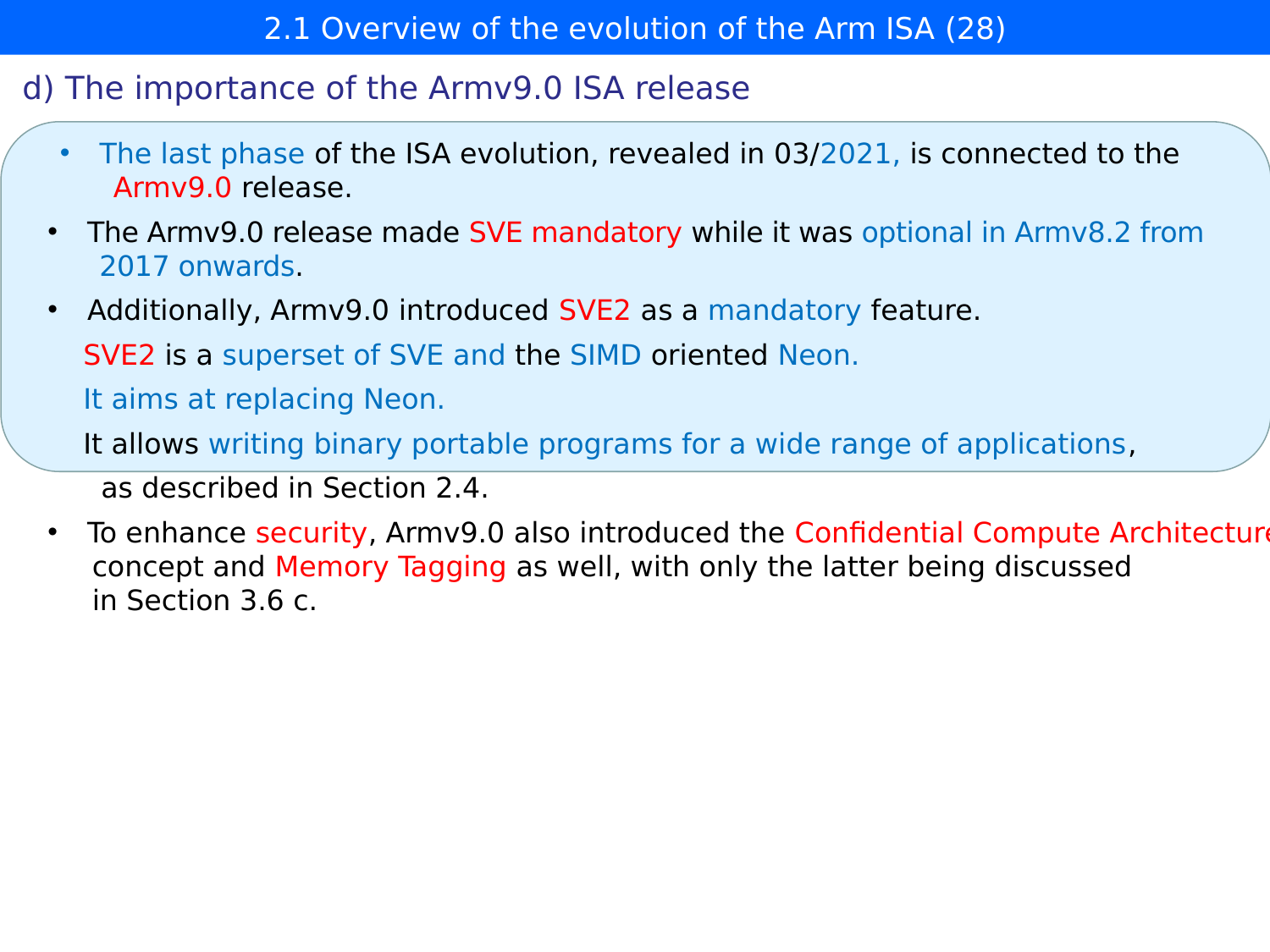

# 2.1 Overview of the evolution of the Arm ISA (28)
d) The importance of the Armv9.0 ISA release

The last phase of the ISA evolution, revealed in 03/2021, is connected to the
      Armv9.0 release.
The Armv9.0 release made SVE mandatory while it was optional in Armv8.2 from
      2017 onwards.
Additionally, Armv9.0 introduced SVE2 as a mandatory feature.
    SVE2 is a superset of SVE and the SIMD oriented Neon.
    It aims at replacing Neon.
    It allows writing binary portable programs for a wide range of applications,
      as described in Section 2.4.
To enhance security, Armv9.0 also introduced the Confidential Compute Architecture
     concept and Memory Tagging as well, with only the latter being discussed
     in Section 3.6 c.